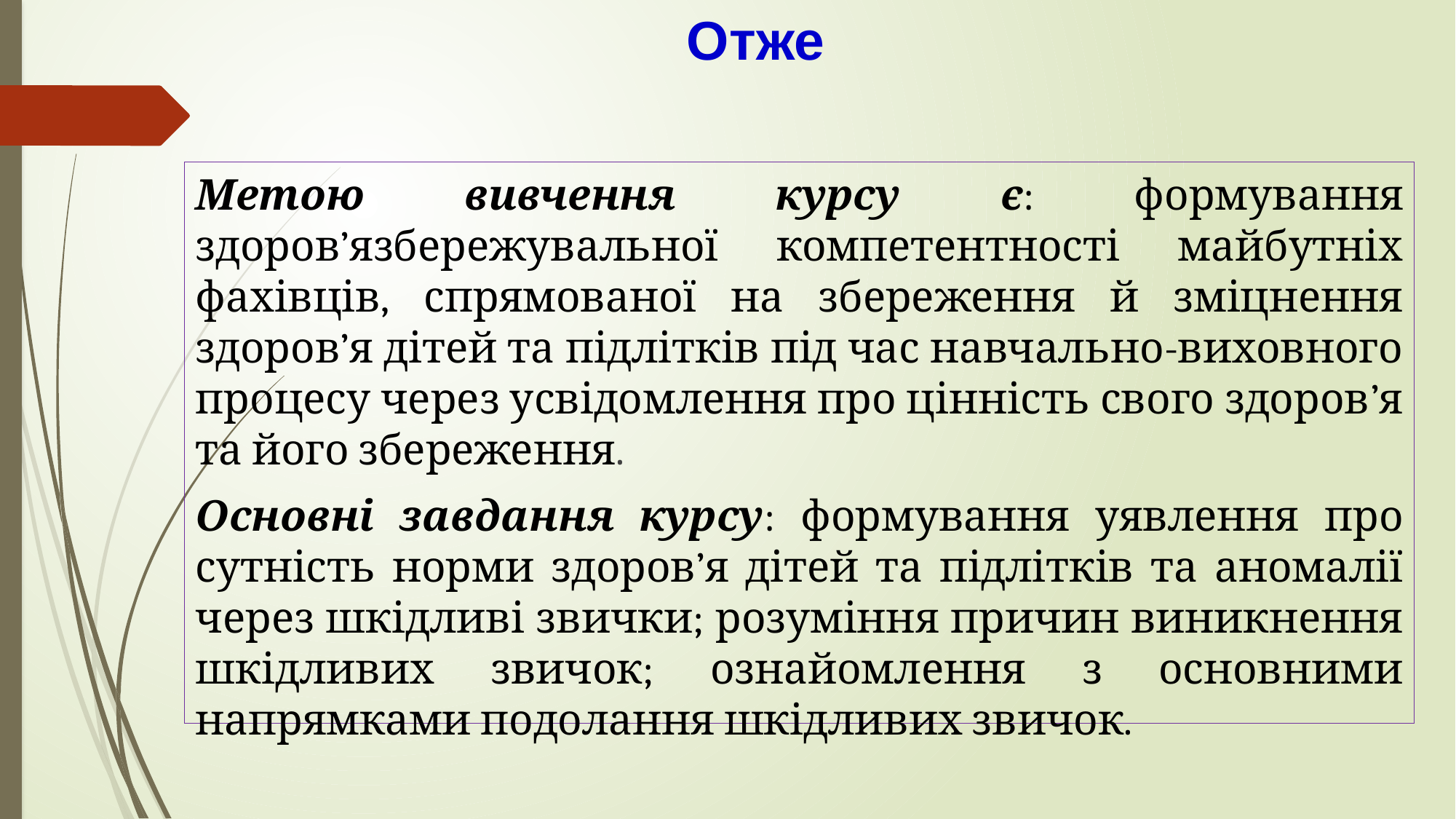

# Отже
Метою вивчення курсу є: формування здоров’язбережувальної компетентності майбутніх фахівців, спрямованої на збереження й зміцнення здоров’я дітей та підлітків під час навчально-виховного процесу через усвідомлення про цінність свого здоров’я та його збереження.
Основні завдання курсу: формування уявлення про сутність норми здоров’я дітей та підлітків та аномалії через шкідливі звички; розуміння причин виникнення шкідливих звичок; ознайомлення з основними напрямками подолання шкідливих звичок.